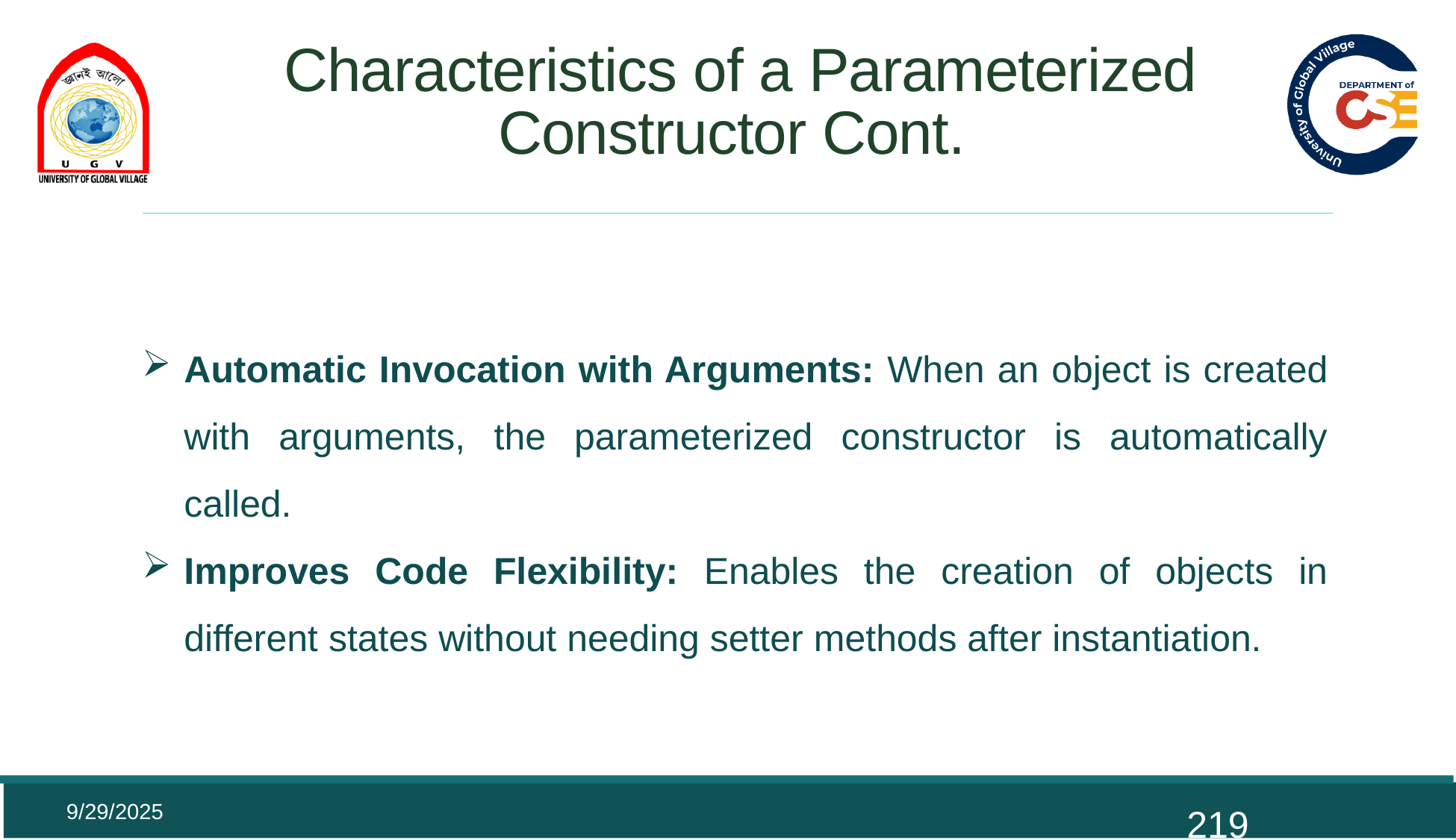

# Characteristics of a Parameterized Constructor Cont.

Automatic Invocation with Arguments: When an object is created with arguments, the parameterized constructor is automatically called.
Improves Code Flexibility: Enables the creation of objects in different states without needing setter methods after instantiation.

9/29/2025
219